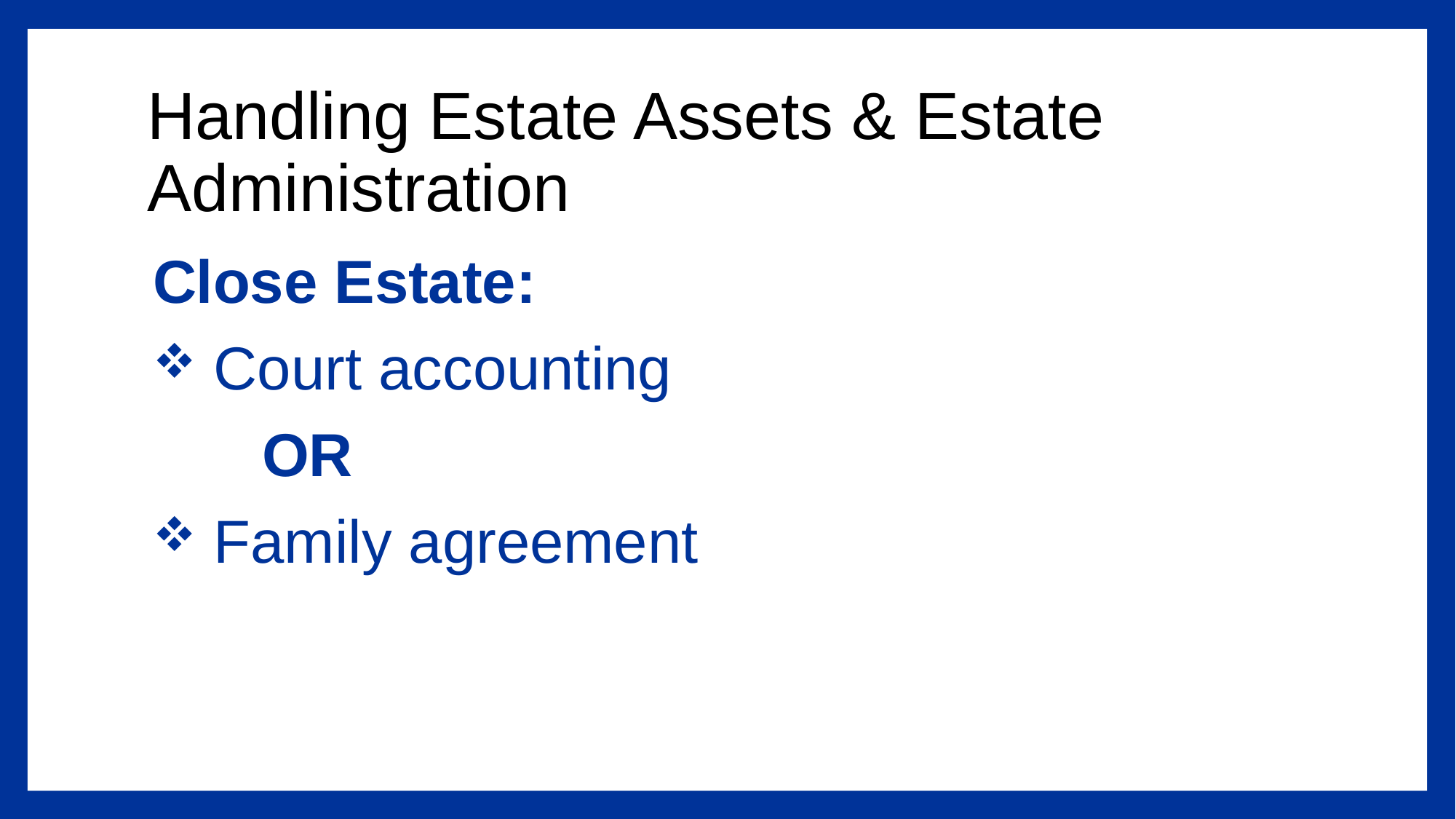

# Handling Estate Assets & Estate Administration
Close Estate:
 Court accounting
	OR
 Family agreement